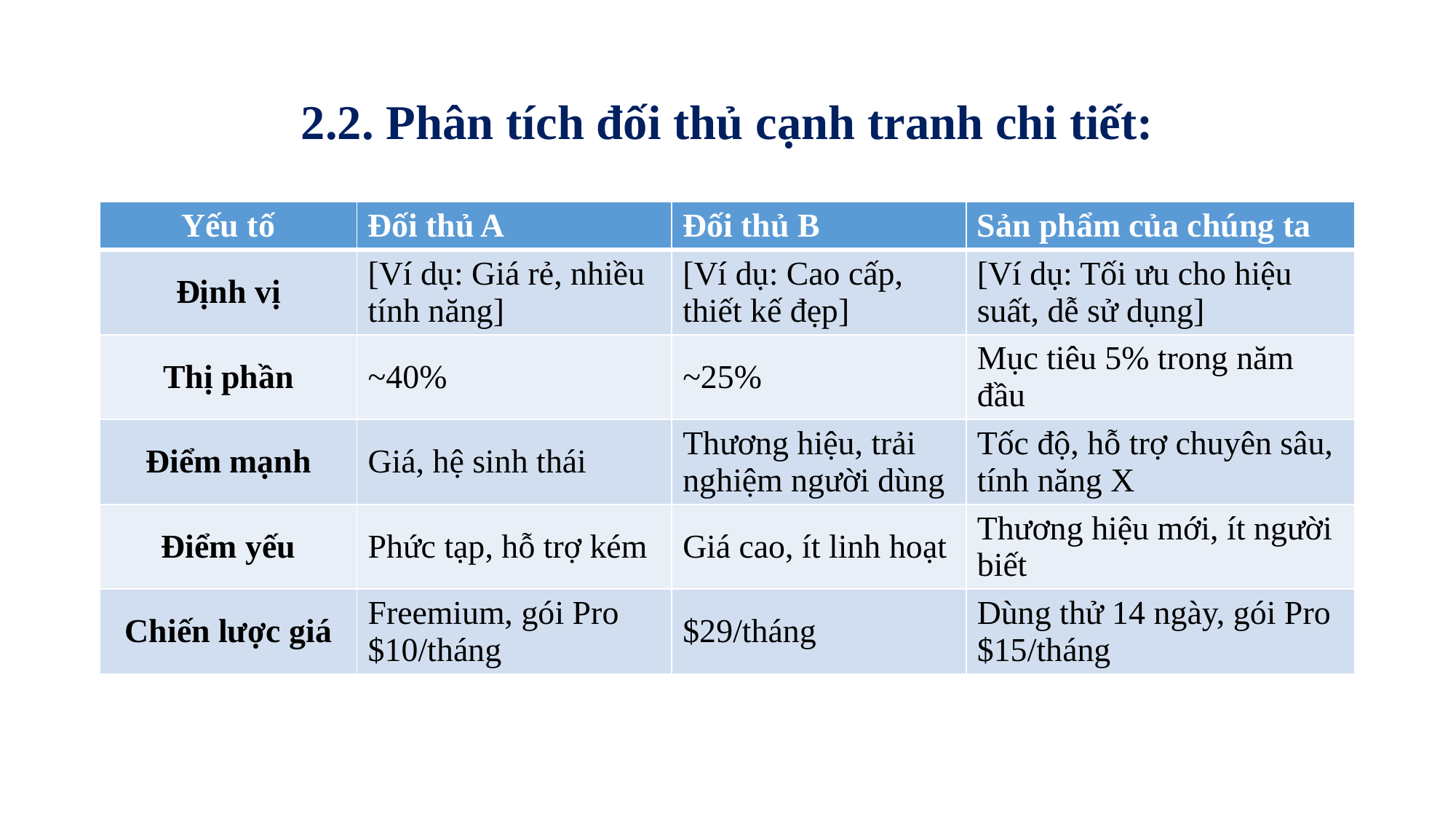

# 2.2. Phân tích đối thủ cạnh tranh chi tiết:
| Yếu tố | Đối thủ A | Đối thủ B | Sản phẩm của chúng ta |
| --- | --- | --- | --- |
| Định vị | [Ví dụ: Giá rẻ, nhiều tính năng] | [Ví dụ: Cao cấp, thiết kế đẹp] | [Ví dụ: Tối ưu cho hiệu suất, dễ sử dụng] |
| Thị phần | ~40% | ~25% | Mục tiêu 5% trong năm đầu |
| Điểm mạnh | Giá, hệ sinh thái | Thương hiệu, trải nghiệm người dùng | Tốc độ, hỗ trợ chuyên sâu, tính năng X |
| Điểm yếu | Phức tạp, hỗ trợ kém | Giá cao, ít linh hoạt | Thương hiệu mới, ít người biết |
| Chiến lược giá | Freemium, gói Pro $10/tháng | $29/tháng | Dùng thử 14 ngày, gói Pro $15/tháng |